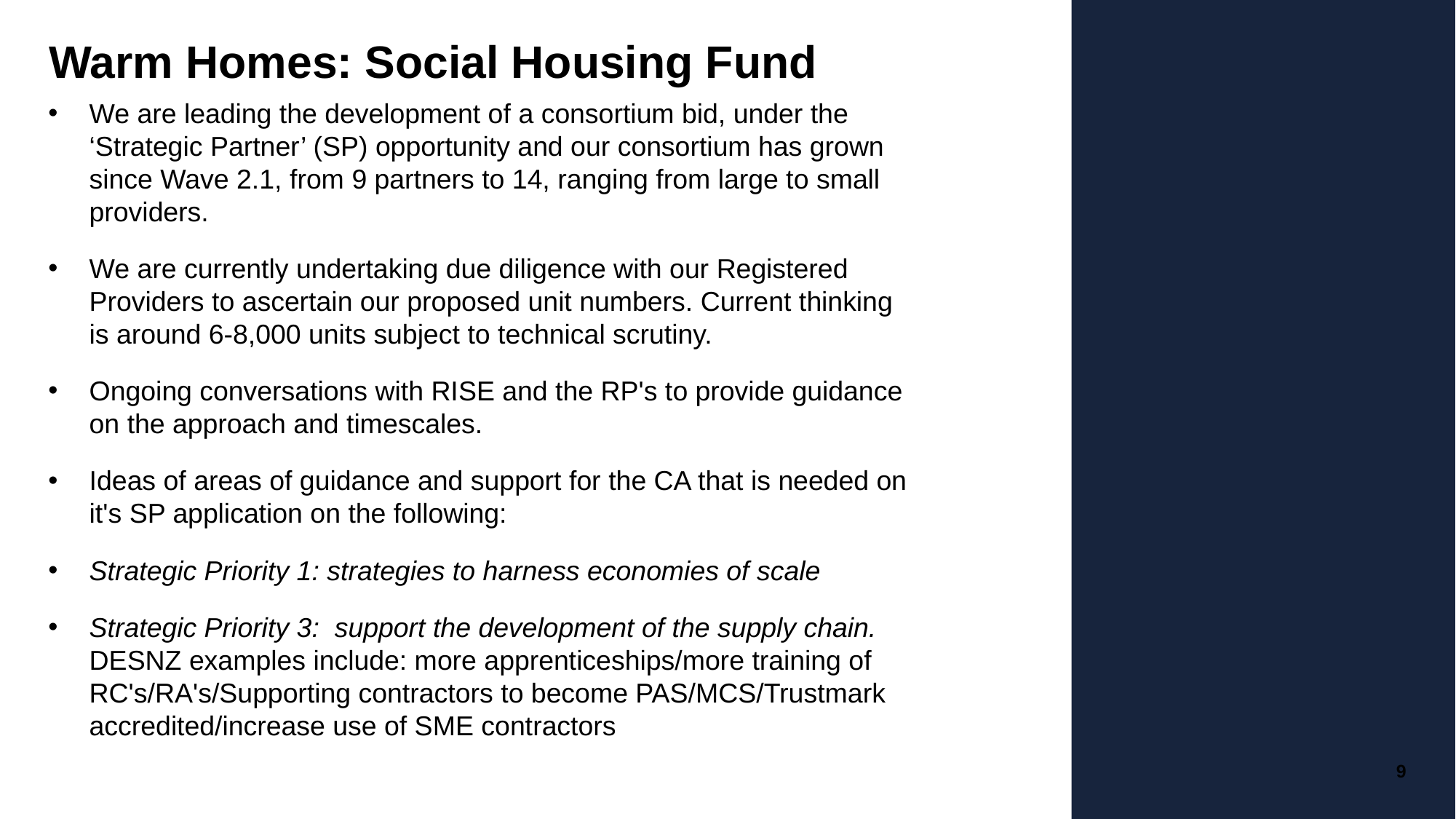

# Warm Homes: Social Housing Fund
We are leading the development of a consortium bid, under the ‘Strategic Partner’ (SP) opportunity and our consortium has grown since Wave 2.1, from 9 partners to 14, ranging from large to small providers.
We are currently undertaking due diligence with our Registered Providers to ascertain our proposed unit numbers. Current thinking is around 6-8,000 units subject to technical scrutiny.
Ongoing conversations with RISE and the RP's to provide guidance on the approach and timescales.
Ideas of areas of guidance and support for the CA that is needed on it's SP application on the following:
Strategic Priority 1: strategies to harness economies of scale
Strategic Priority 3:  support the development of the supply chain. DESNZ examples include: more apprenticeships/more training of RC's/RA's/Supporting contractors to become PAS/MCS/Trustmark accredited/increase use of SME contractors